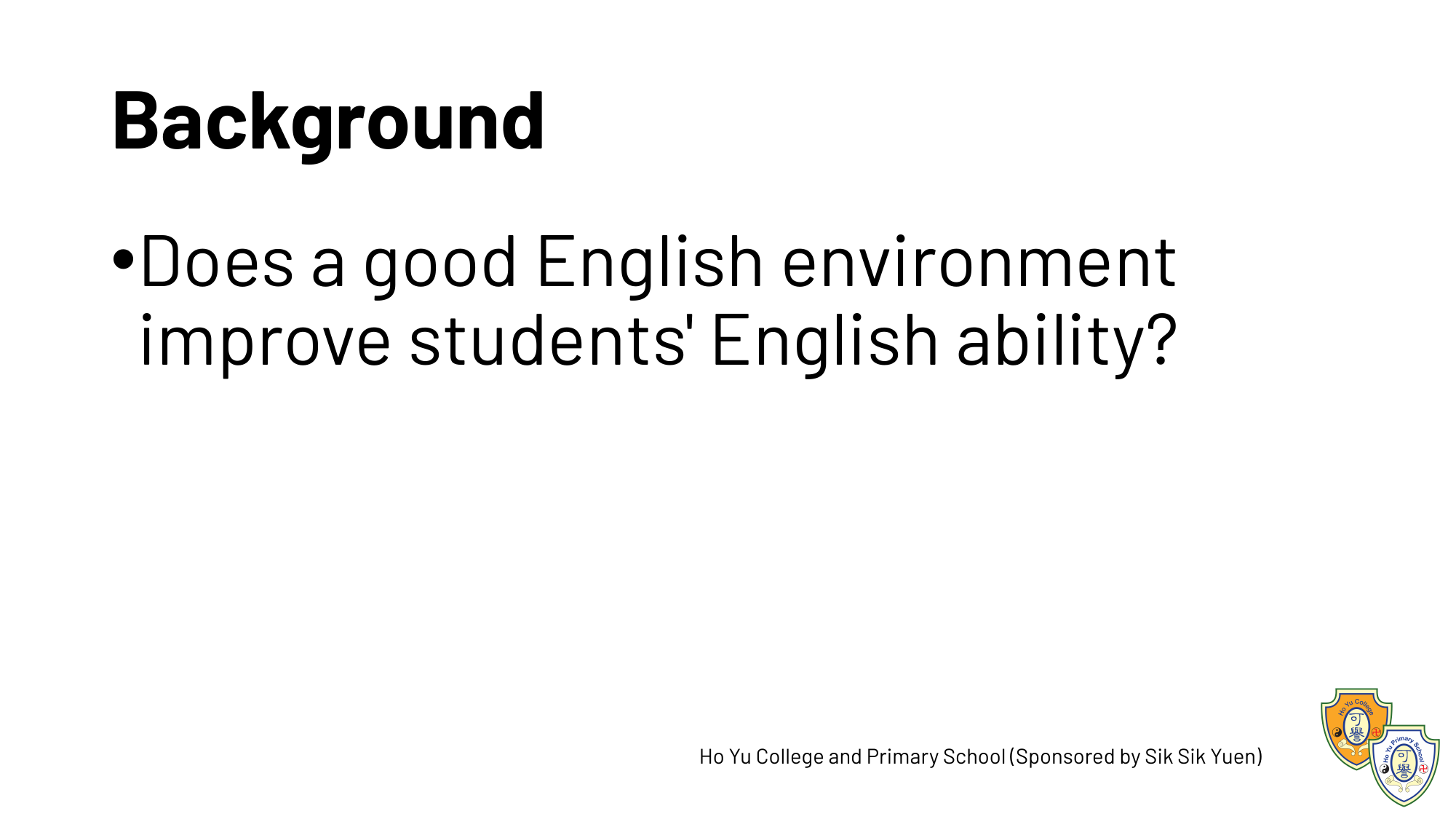

# Background
Does a good English environment improve students' English ability?